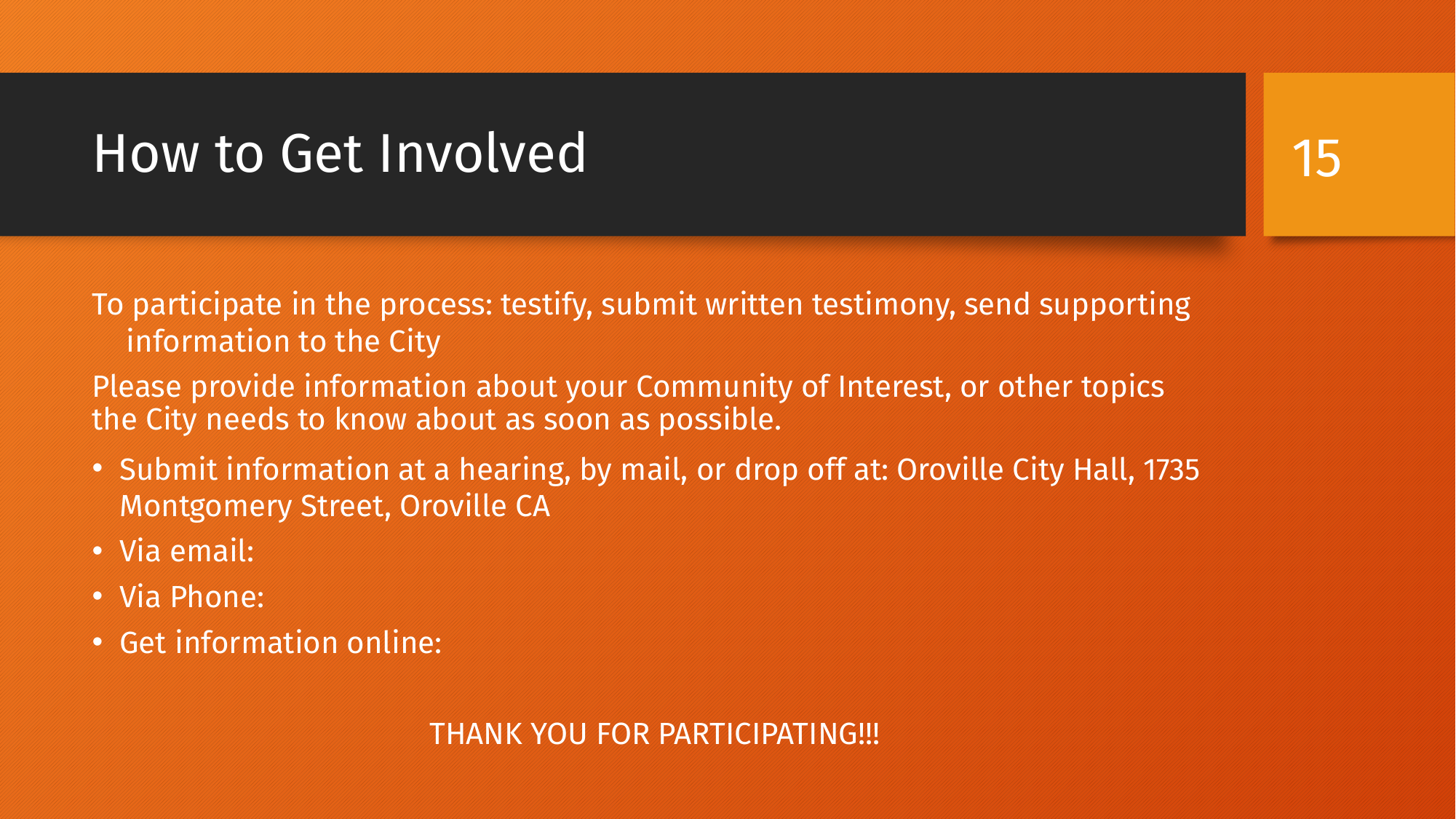

15
# How to Get Involved
To participate in the process: testify, submit written testimony, send supporting information to the City
Please provide information about your Community of Interest, or other topics the City needs to know about as soon as possible.
Submit information at a hearing, by mail, or drop off at: Oroville City Hall, 1735 Montgomery Street, Oroville CA
Via email:
Via Phone:
Get information online:

THANK YOU FOR PARTICIPATING!!!